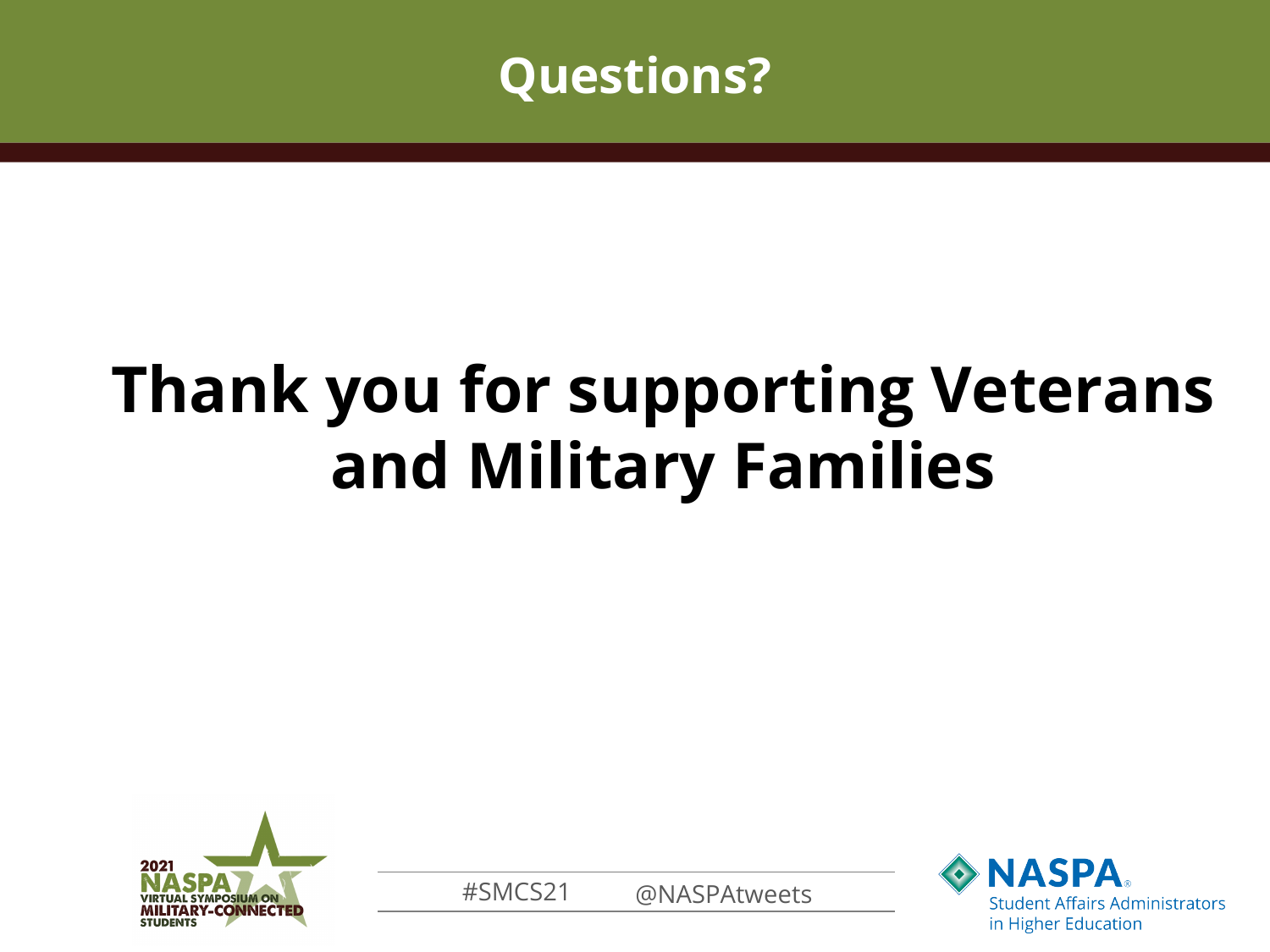

# Questions?

Thank you for supporting Veterans and Military Families